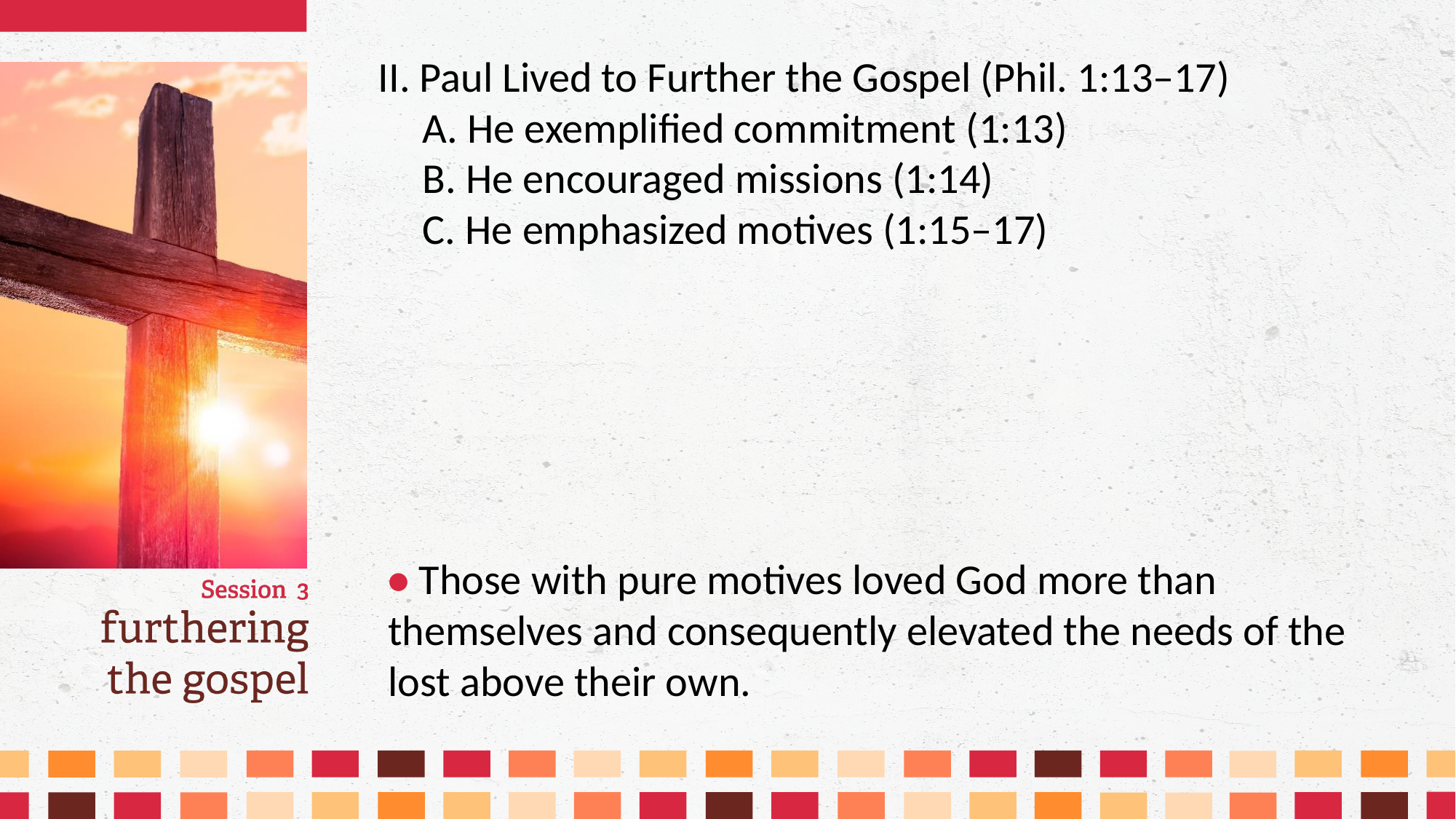

II. Paul Lived to Further the Gospel (Phil. 1:13–17)
	A. He exemplified commitment (1:13)
	B. He encouraged missions (1:14)
	C. He emphasized motives (1:15–17)
• Those with pure motives loved God more than themselves and consequently elevated the needs of the lost above their own.